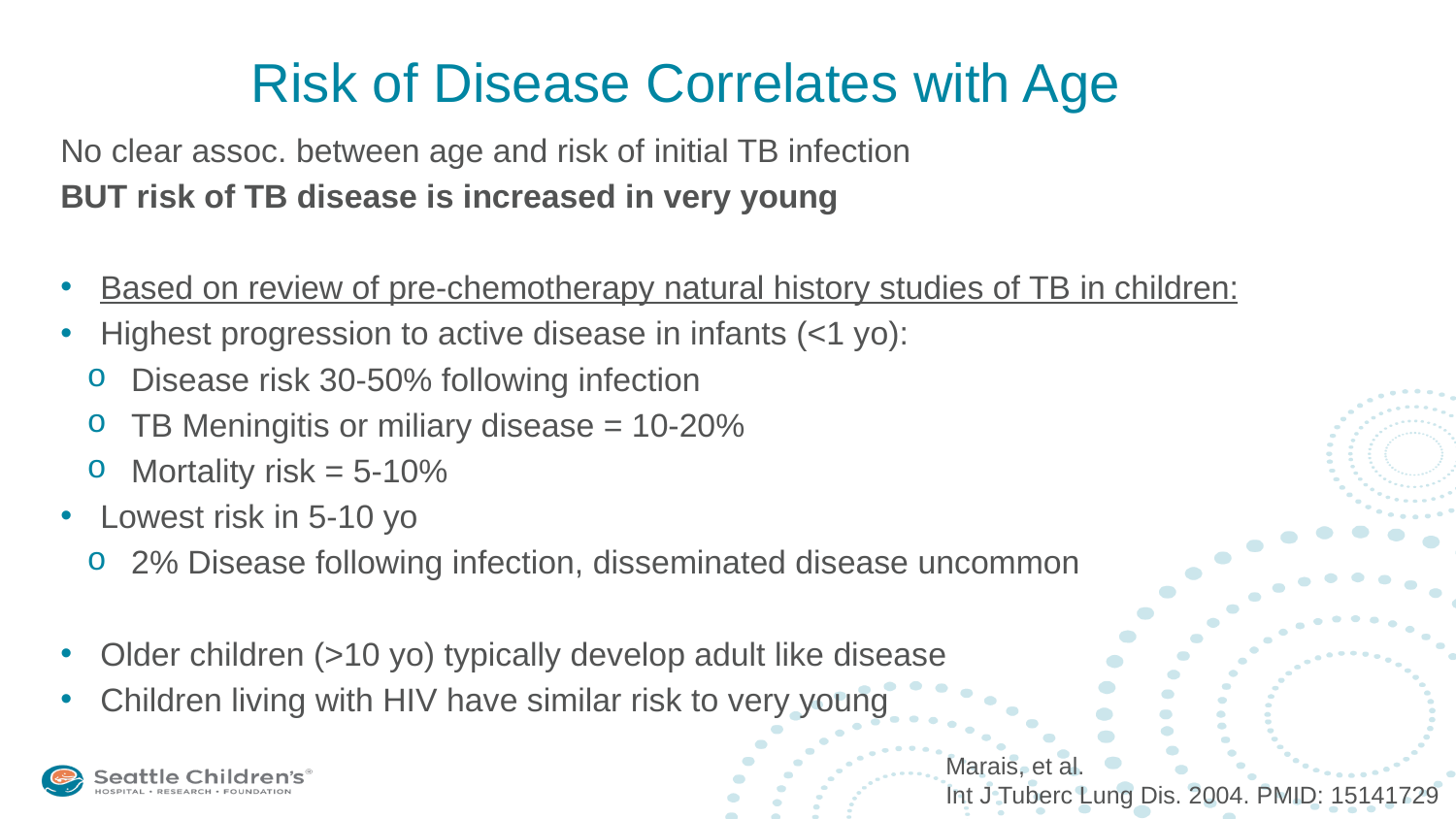

# Risk of Disease Correlates with Age
No clear assoc. between age and risk of initial TB infection
BUT risk of TB disease is increased in very young

Based on review of pre-chemotherapy natural history studies of TB in children:
Highest progression to active disease in infants (<1 yo):
Disease risk 30-50% following infection
TB Meningitis or miliary disease = 10-20%
Mortality risk = 5-10%
Lowest risk in 5-10 yo
2% Disease following infection, disseminated disease uncommon

Older children (>10 yo) typically develop adult like disease
Children living with HIV have similar risk to very young
Marais, et al.
Int J Tuberc Lung Dis. 2004. PMID: 15141729